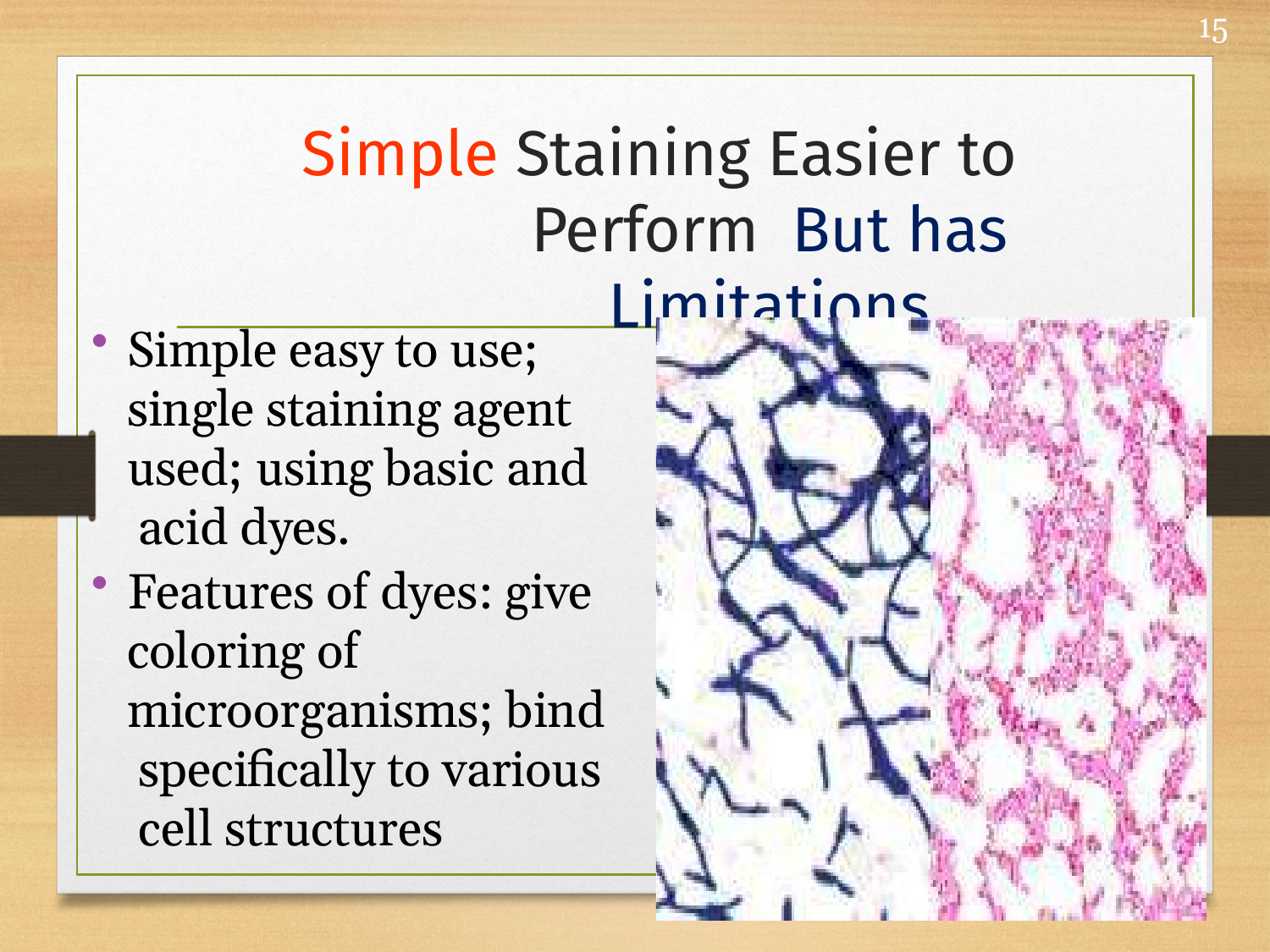

15
# Simple Staining Easier to Perform  But has Limitations
Simple easy to use;  single staining agent  used; using basic and  acid dyes.
Features of dyes: give  coloring of  microorganisms; bind  specifically to various  cell structures